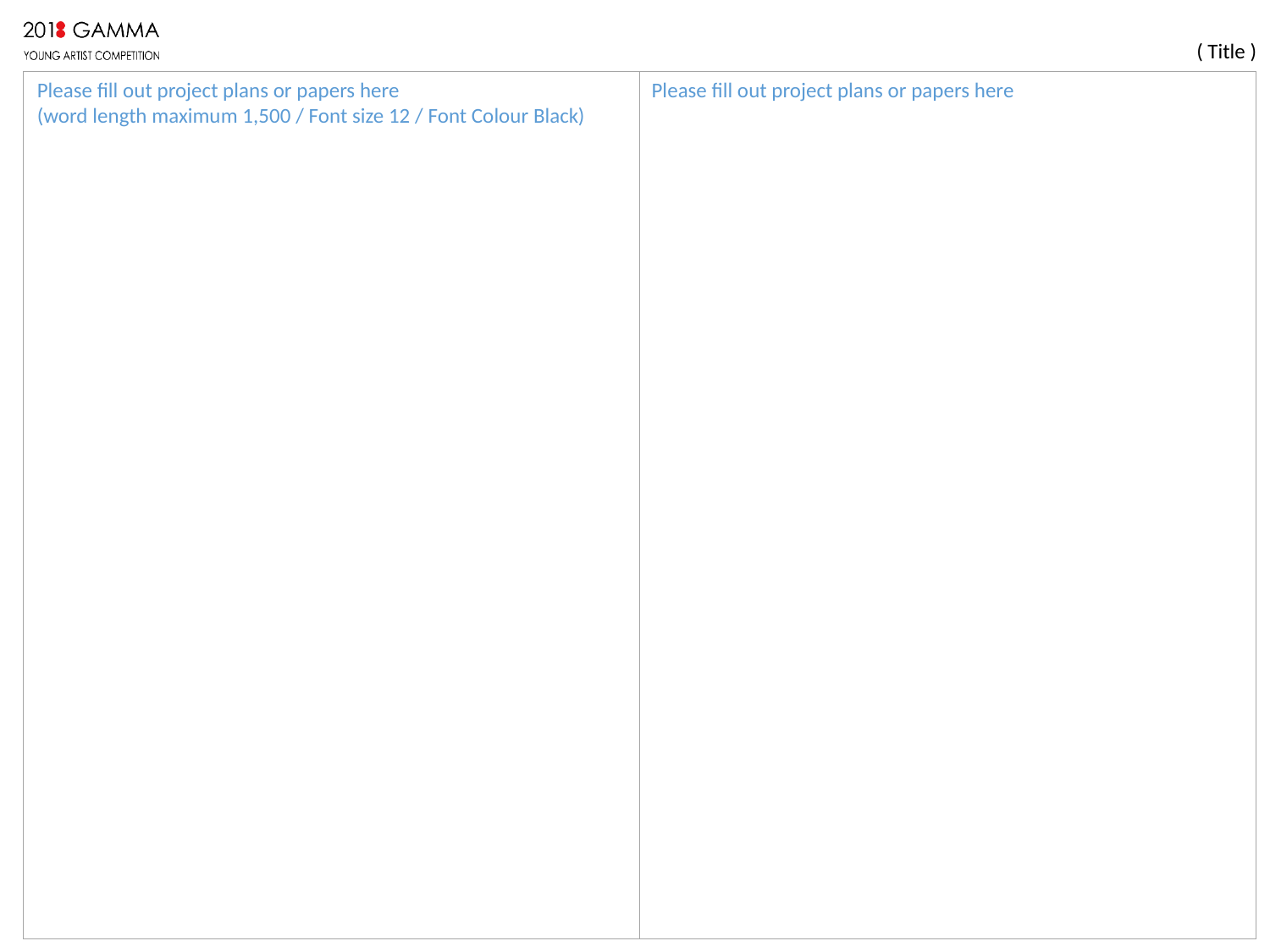

( Title )
Please fill out project plans or papers here
(word length maximum 1,500 / Font size 12 / Font Colour Black)
Please fill out project plans or papers here